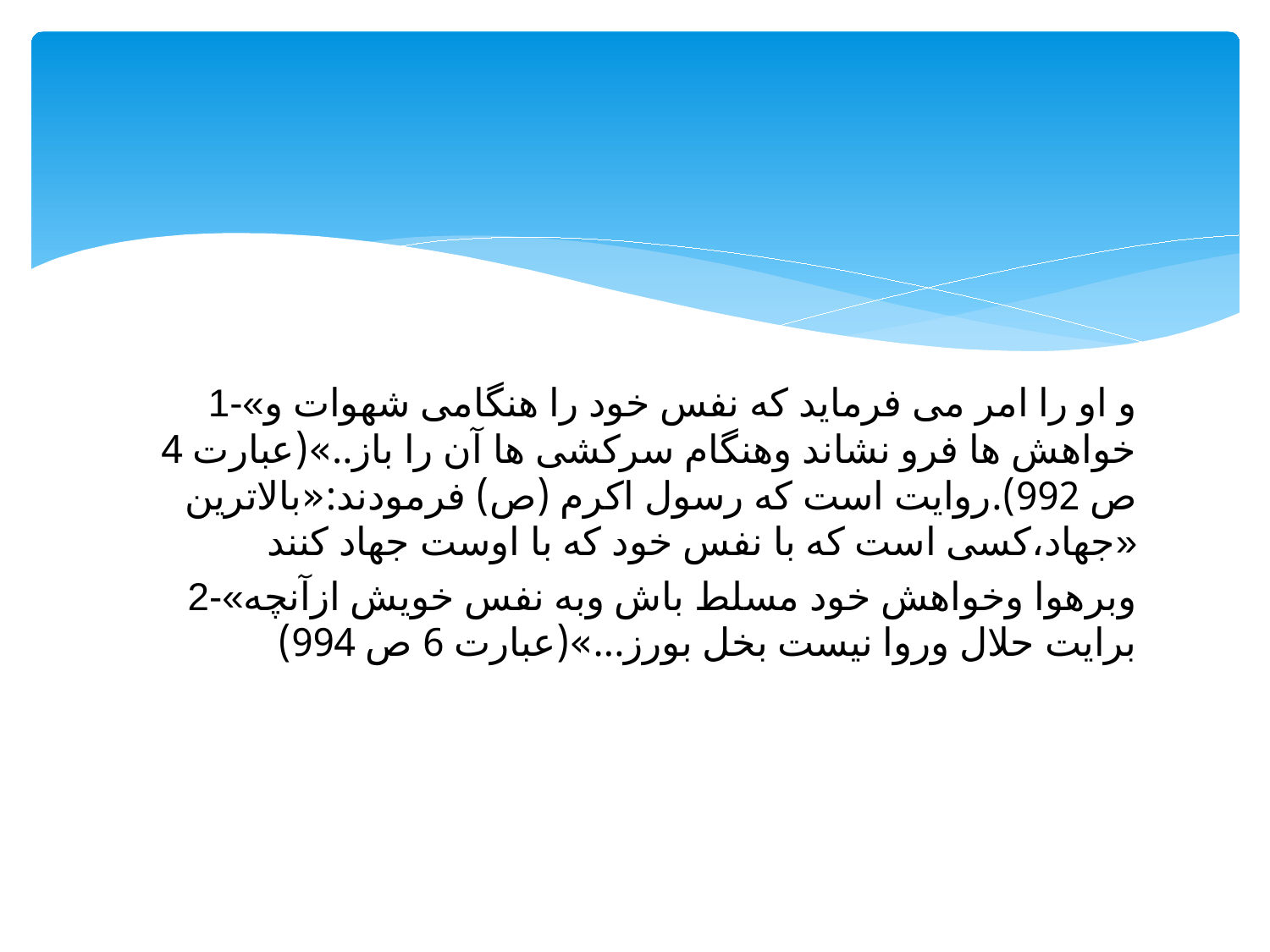

#
1-«و او را امر می فرماید که نفس خود را هنگامی شهوات و خواهش ها فرو نشاند وهنگام سرکشی ها آن را باز..»(عبارت 4 ص 992).روایت است که رسول اکرم (ص) فرمودند:«بالاترین جهاد،کسی است که با نفس خود که با اوست جهاد کنند»
2-«وبرهوا وخواهش خود مسلط باش وبه نفس خویش ازآنچه برایت حلال وروا نیست بخل بورز...»(عبارت 6 ص 994)